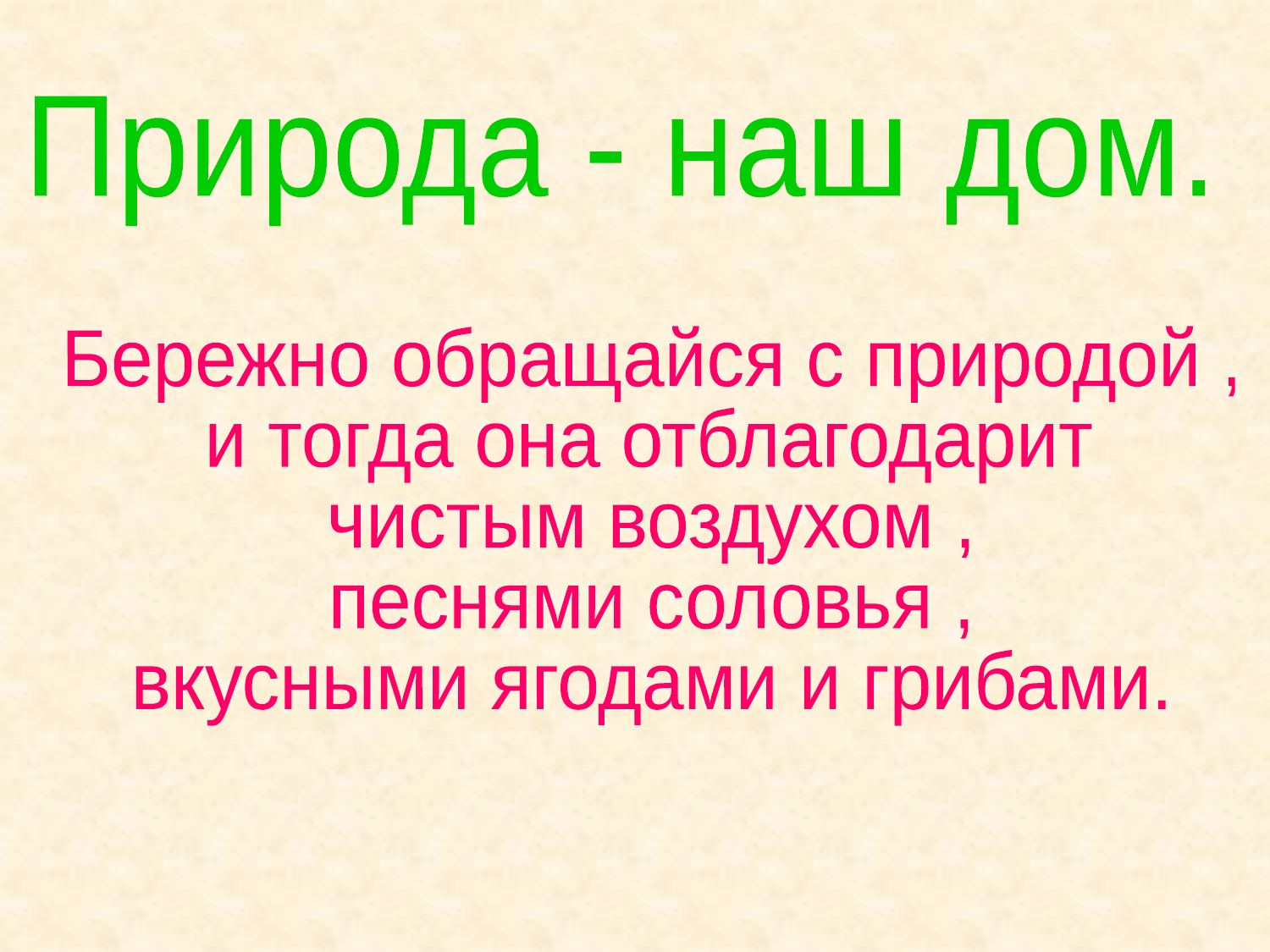

Природа - наш дом.
Бережно обращайся с природой ,
и тогда она отблагодарит
чистым воздухом ,
песнями соловья ,
вкусными ягодами и грибами.